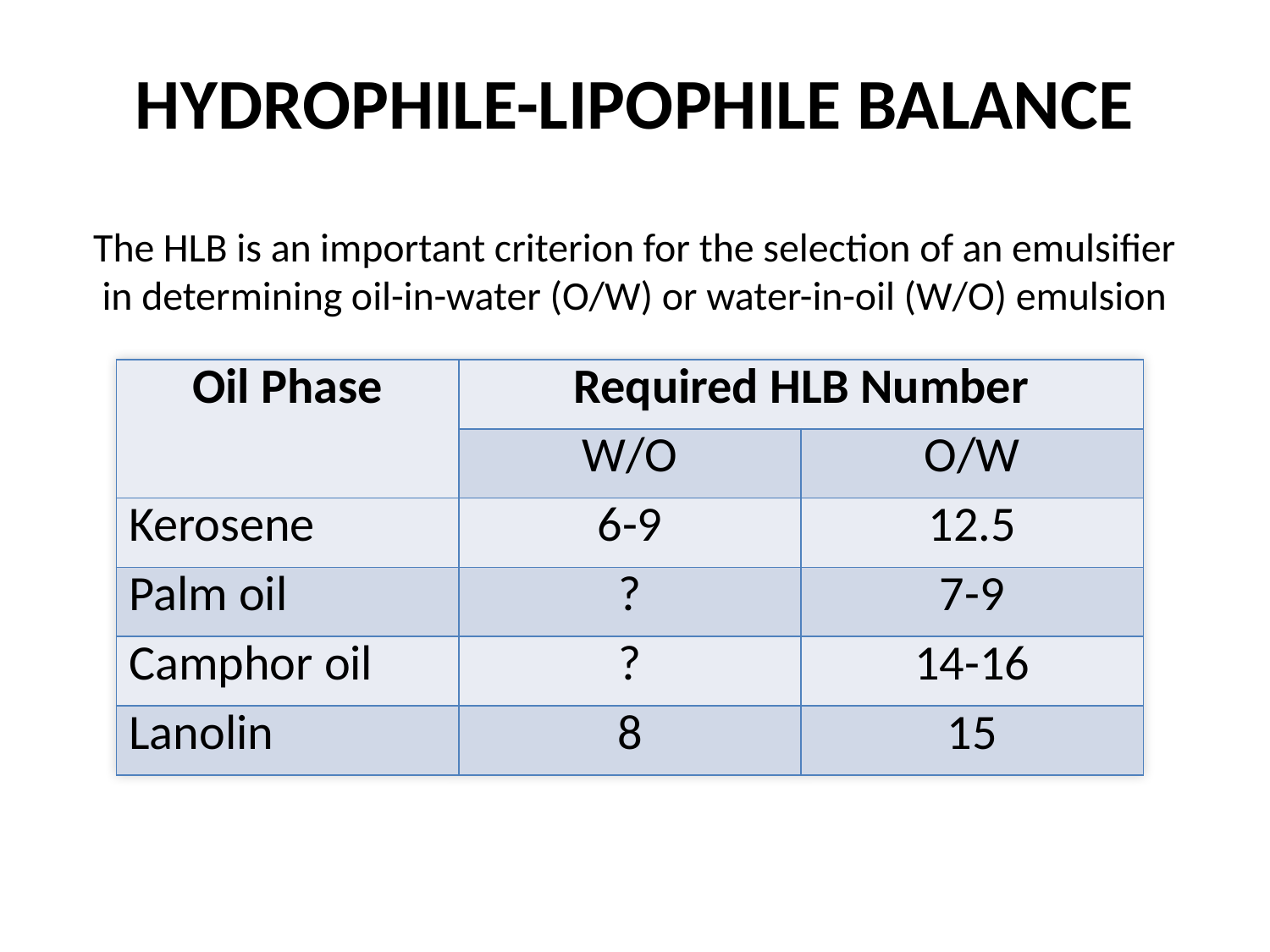

# HYDROPHILE-LIPOPHILE BALANCE The HLB is an important criterion for the selection of an emulsifier in determining oil-in-water (O/W) or water-in-oil (W/O) emulsion
| Oil Phase | Required HLB Number |  |
| --- | --- | --- |
|  | W/O | O/W |
| Kerosene | 6-9 | 12.5 |
| Palm oil | ? | 7-9 |
| Camphor oil | ? | 14-16 |
| Lanolin | 8 | 15 |
Physical Pharmacy 2
15